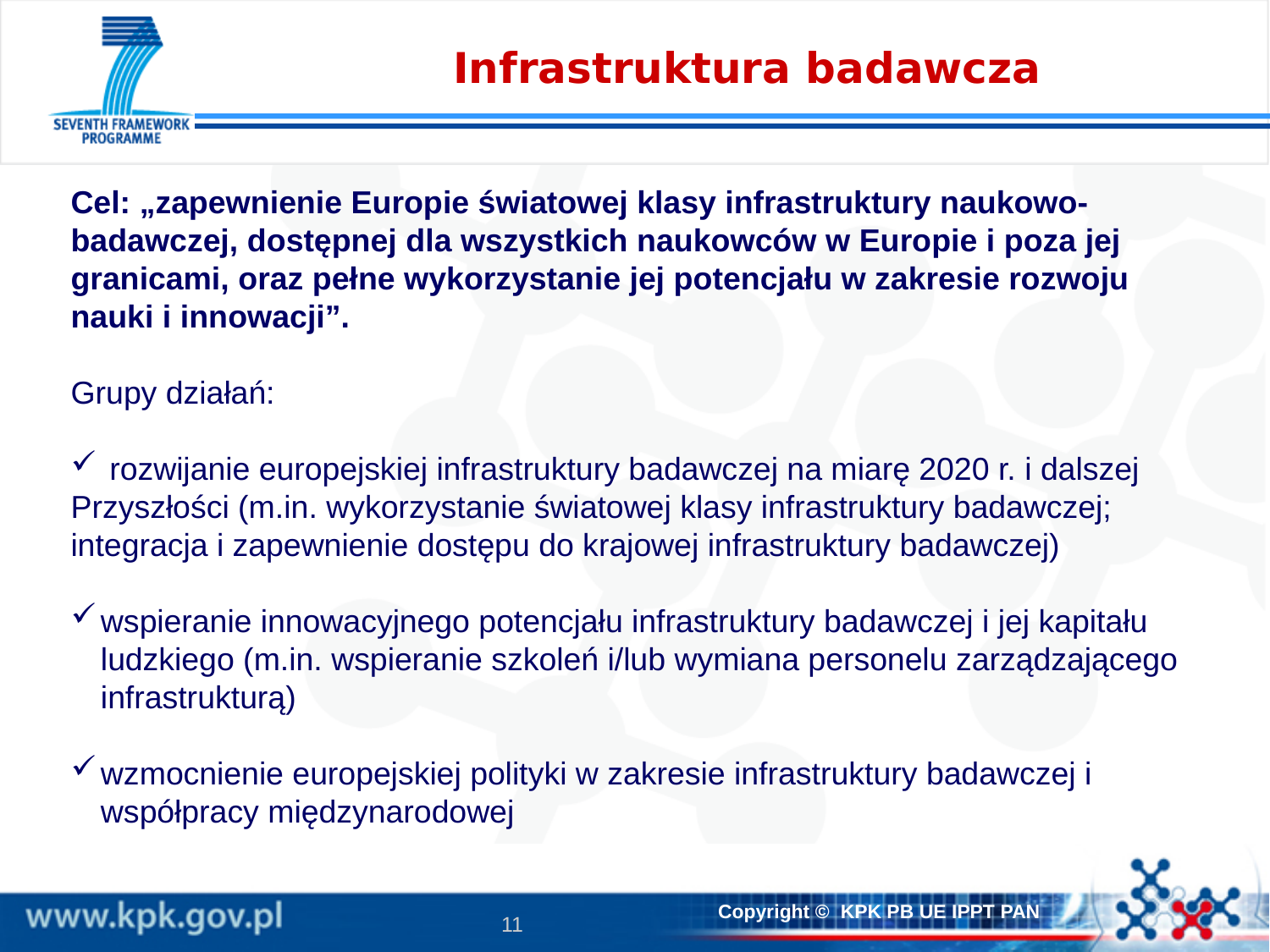

# Infrastruktura badawcza
Cel: „zapewnienie Europie światowej klasy infrastruktury naukowo- badawczej, dostępnej dla wszystkich naukowców w Europie i poza jej granicami, oraz pełne wykorzystanie jej potencjału w zakresie rozwoju nauki i innowacji”.

Grupy działań:

 rozwijanie europejskiej infrastruktury badawczej na miarę 2020 r. i dalszej
Przyszłości (m.in. wykorzystanie światowej klasy infrastruktury badawczej; integracja i zapewnienie dostępu do krajowej infrastruktury badawczej)

wspieranie innowacyjnego potencjału infrastruktury badawczej i jej kapitału ludzkiego (m.in. wspieranie szkoleń i/lub wymiana personelu zarządzającego infrastrukturą)

wzmocnienie europejskiej polityki w zakresie infrastruktury badawczej i współpracy międzynarodowej